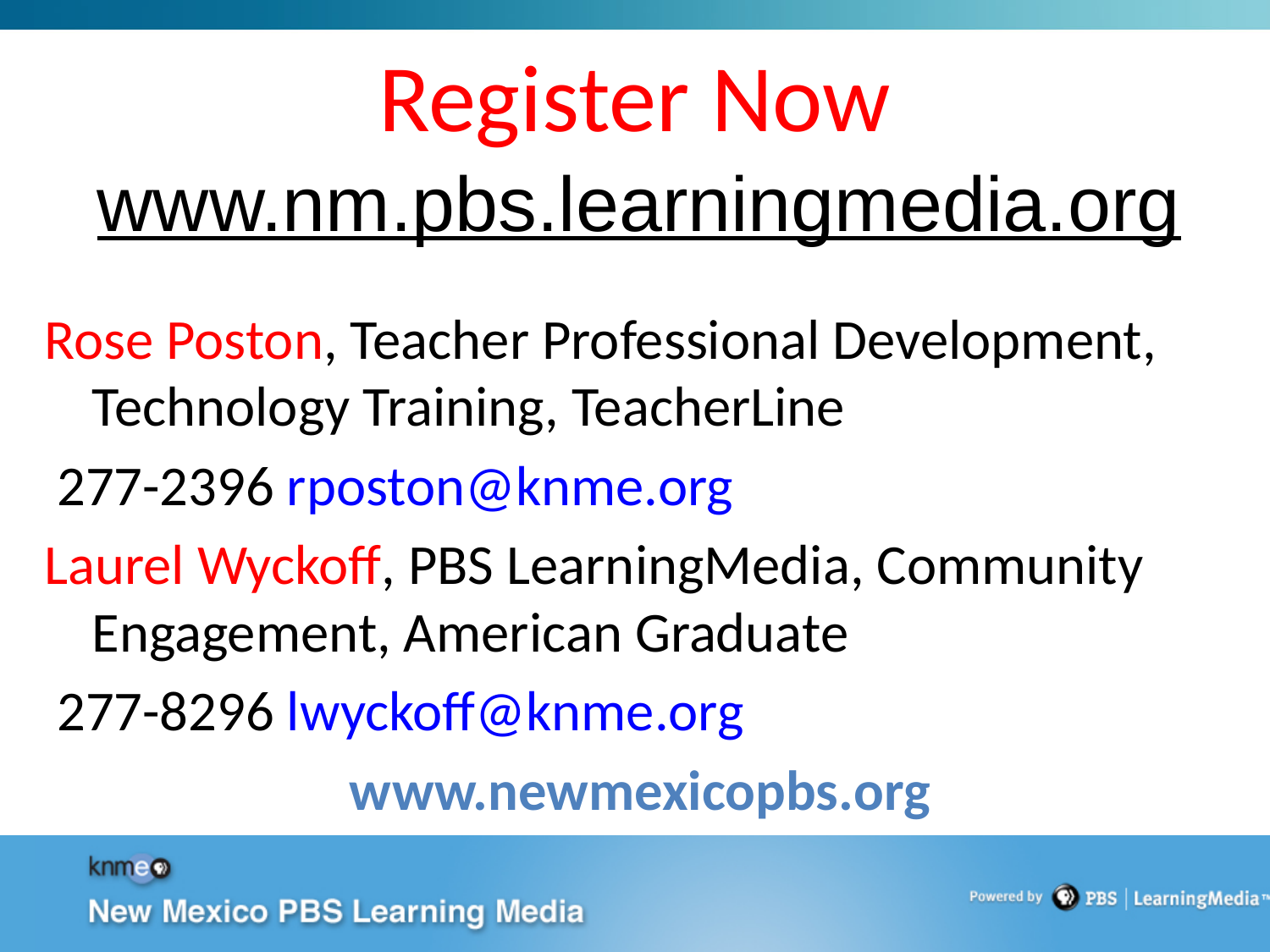

# Register Now
www.nm.pbs.learningmedia.org

Rose Poston, Teacher Professional Development, Technology Training, TeacherLine
 277-2396 rposton@knme.org
Laurel Wyckoff, PBS LearningMedia, Community Engagement, American Graduate
 277-8296 lwyckoff@knme.org
www.newmexicopbs.org